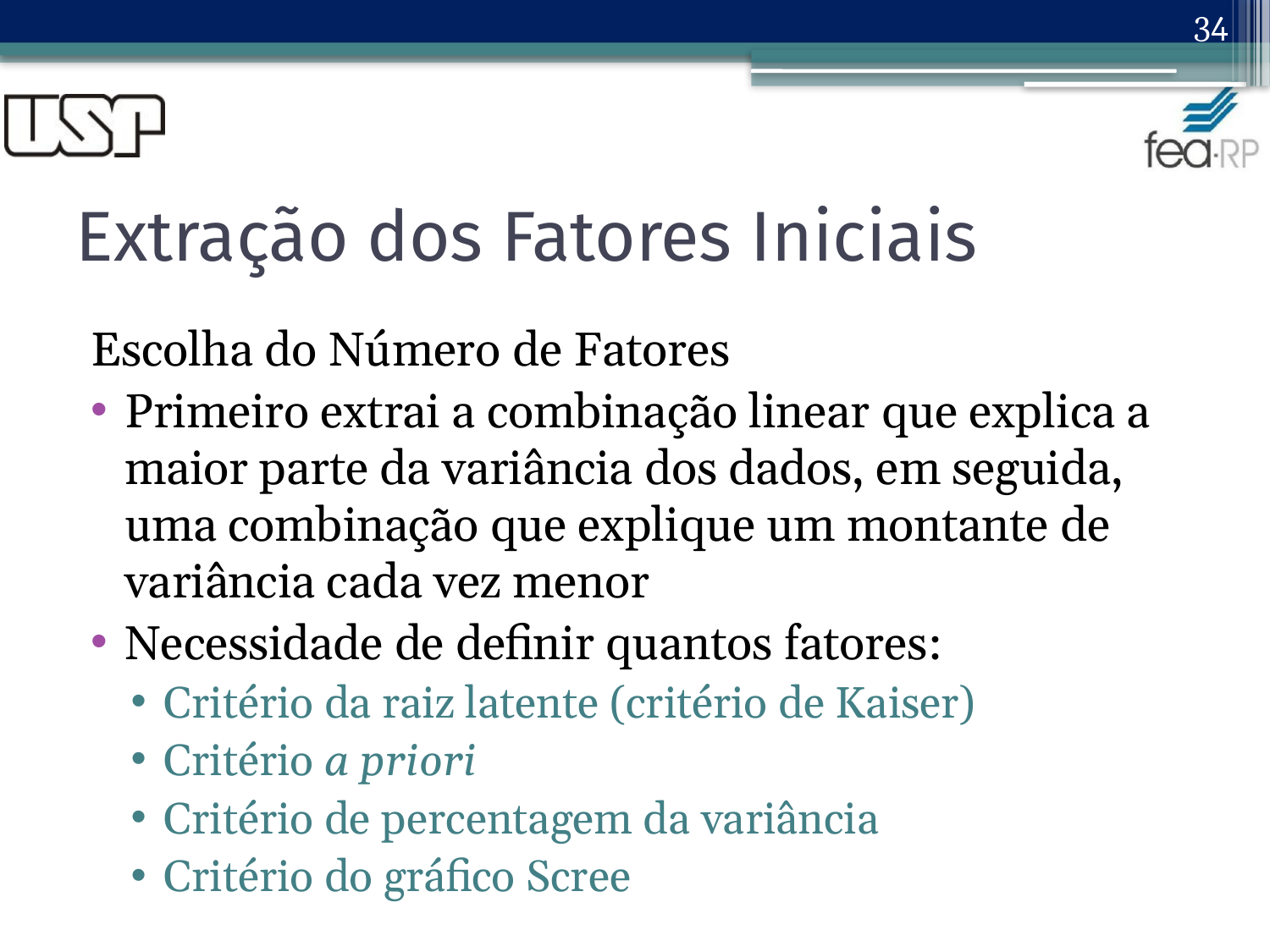

34
# Extração dos Fatores Iniciais
Escolha do Número de Fatores
Primeiro extrai a combinação linear que explica a maior parte da variância dos dados, em seguida, uma combinação que explique um montante de variância cada vez menor
Necessidade de definir quantos fatores:
Critério da raiz latente (critério de Kaiser)
Critério a priori
Critério de percentagem da variância
Critério do gráfico Scree